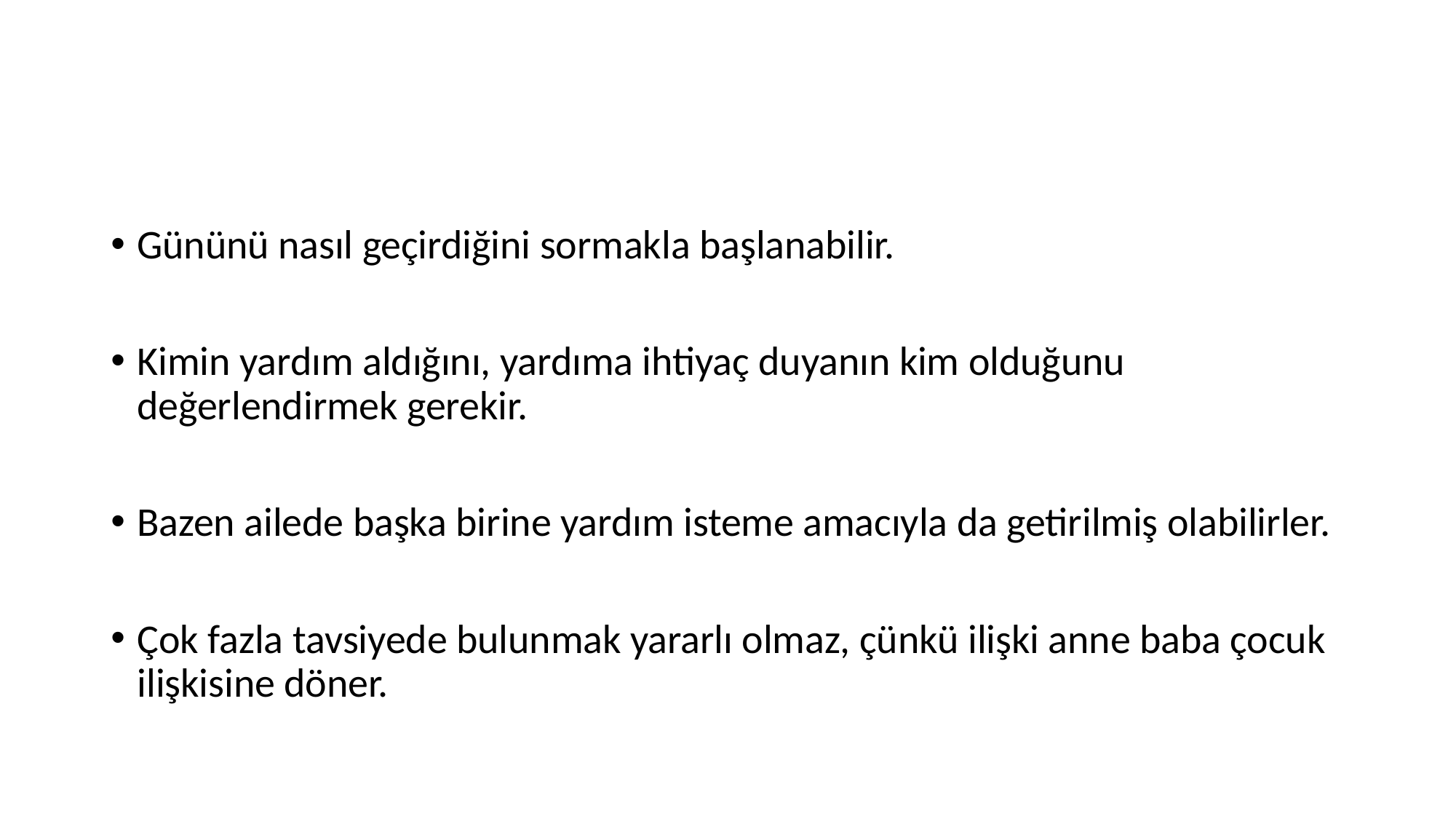

#
Gününü nasıl geçirdiğini sormakla başlanabilir.

Kimin yardım aldığını, yardıma ihtiyaç duyanın kim olduğunu değerlendirmek gerekir.

Bazen ailede başka birine yardım isteme amacıyla da getirilmiş olabilirler.

Çok fazla tavsiyede bulunmak yararlı olmaz, çünkü ilişki anne baba çocuk ilişkisine döner.